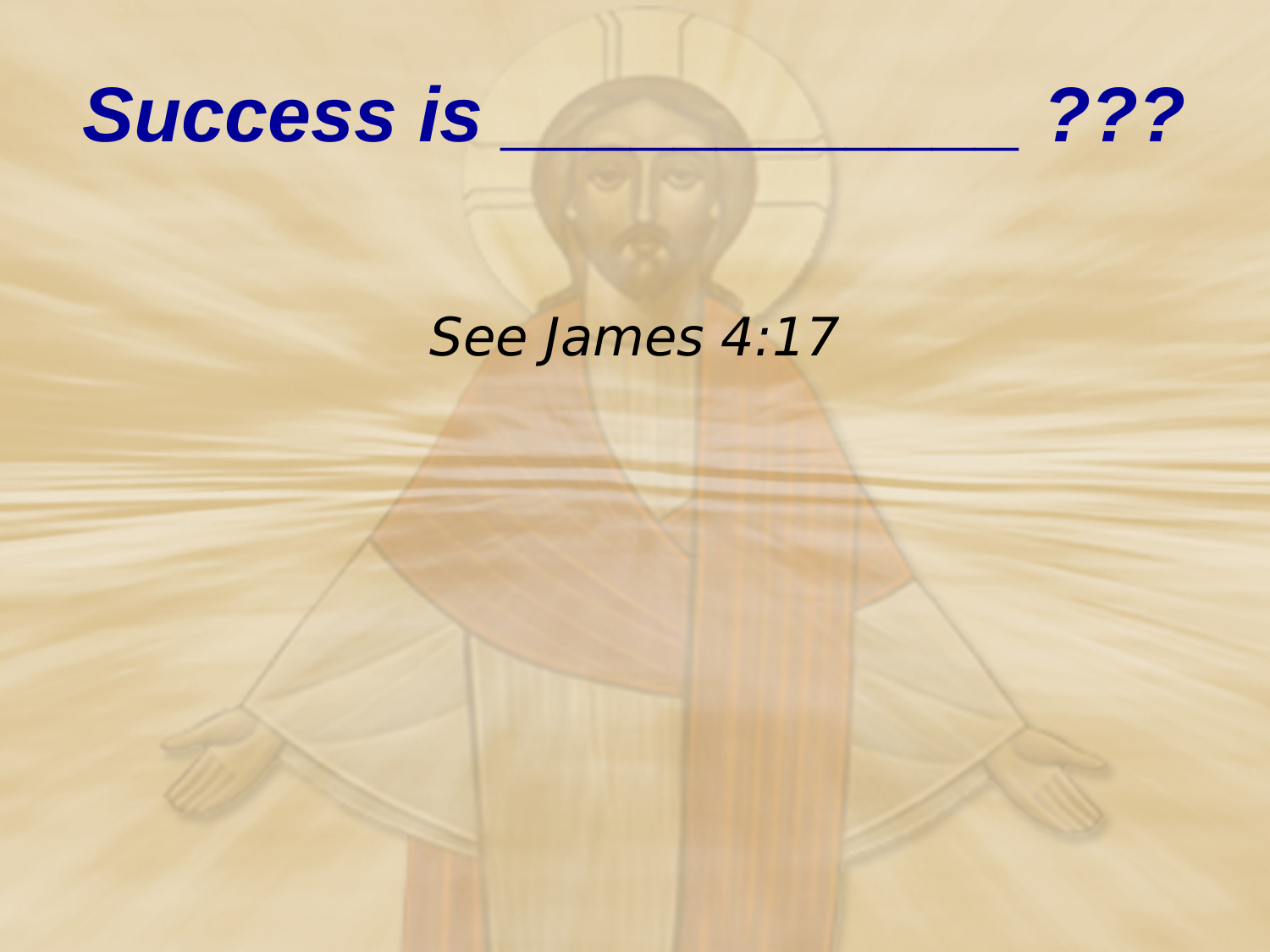

# Success is ____________ ???
See James 4:17